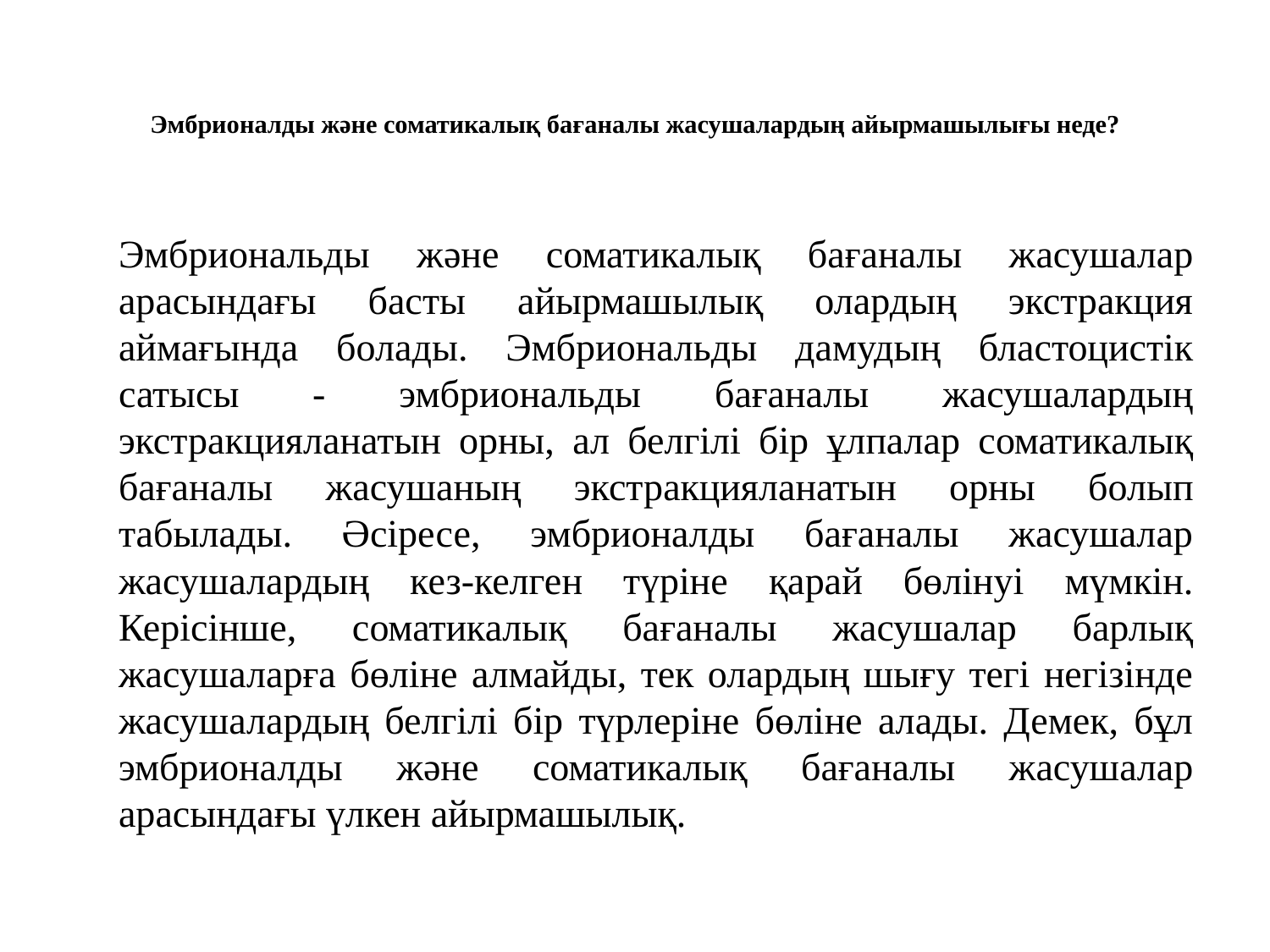

# Эмбрионалды және соматикалық бағаналы жасушалардың айырмашылығы неде?
		Эмбриональды және соматикалық бағаналы жасушалар арасындағы басты айырмашылық олардың экстракция аймағында болады. Эмбриональды дамудың бластоцистік сатысы - эмбриональды бағаналы жасушалардың экстракцияланатын орны, ал белгілі бір ұлпалар соматикалық бағаналы жасушаның экстракцияланатын орны болып табылады. Әсіресе, эмбрионалды бағаналы жасушалар жасушалардың кез-келген түріне қарай бөлінуі мүмкін. Керісінше, соматикалық бағаналы жасушалар барлық жасушаларға бөліне алмайды, тек олардың шығу тегі негізінде жасушалардың белгілі бір түрлеріне бөліне алады. Демек, бұл эмбрионалды және соматикалық бағаналы жасушалар арасындағы үлкен айырмашылық.